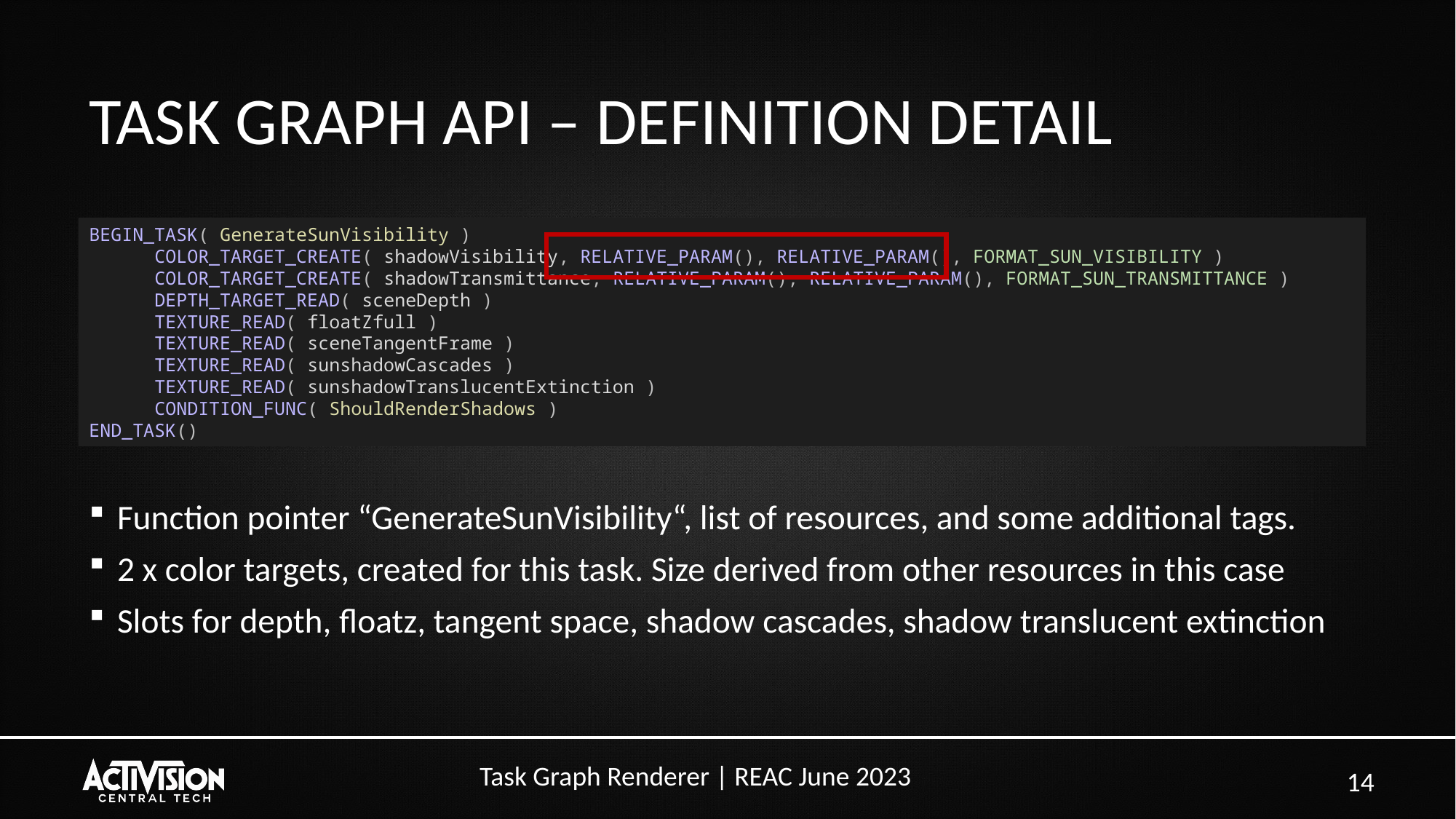

# TASK GRAPH API – DEFINITION DETAIL

Function pointer “GenerateSunVisibility“, list of resources, and some additional tags.
2 x color targets, created for this task. Size derived from other resources in this case
Slots for depth, floatz, tangent space, shadow cascades, shadow translucent extinction

BEGIN_TASK( GenerateSunVisibility )
      COLOR_TARGET_CREATE( shadowVisibility, RELATIVE_PARAM(), RELATIVE_PARAM(), FORMAT_SUN_VISIBILITY )
      COLOR_TARGET_CREATE( shadowTransmittance, RELATIVE_PARAM(), RELATIVE_PARAM(), FORMAT_SUN_TRANSMITTANCE )
      DEPTH_TARGET_READ( sceneDepth )
      TEXTURE_READ( floatZfull )
      TEXTURE_READ( sceneTangentFrame )
      TEXTURE_READ( sunshadowCascades )
      TEXTURE_READ( sunshadowTranslucentExtinction )
      CONDITION_FUNC( ShouldRenderShadows )
END_TASK()

14